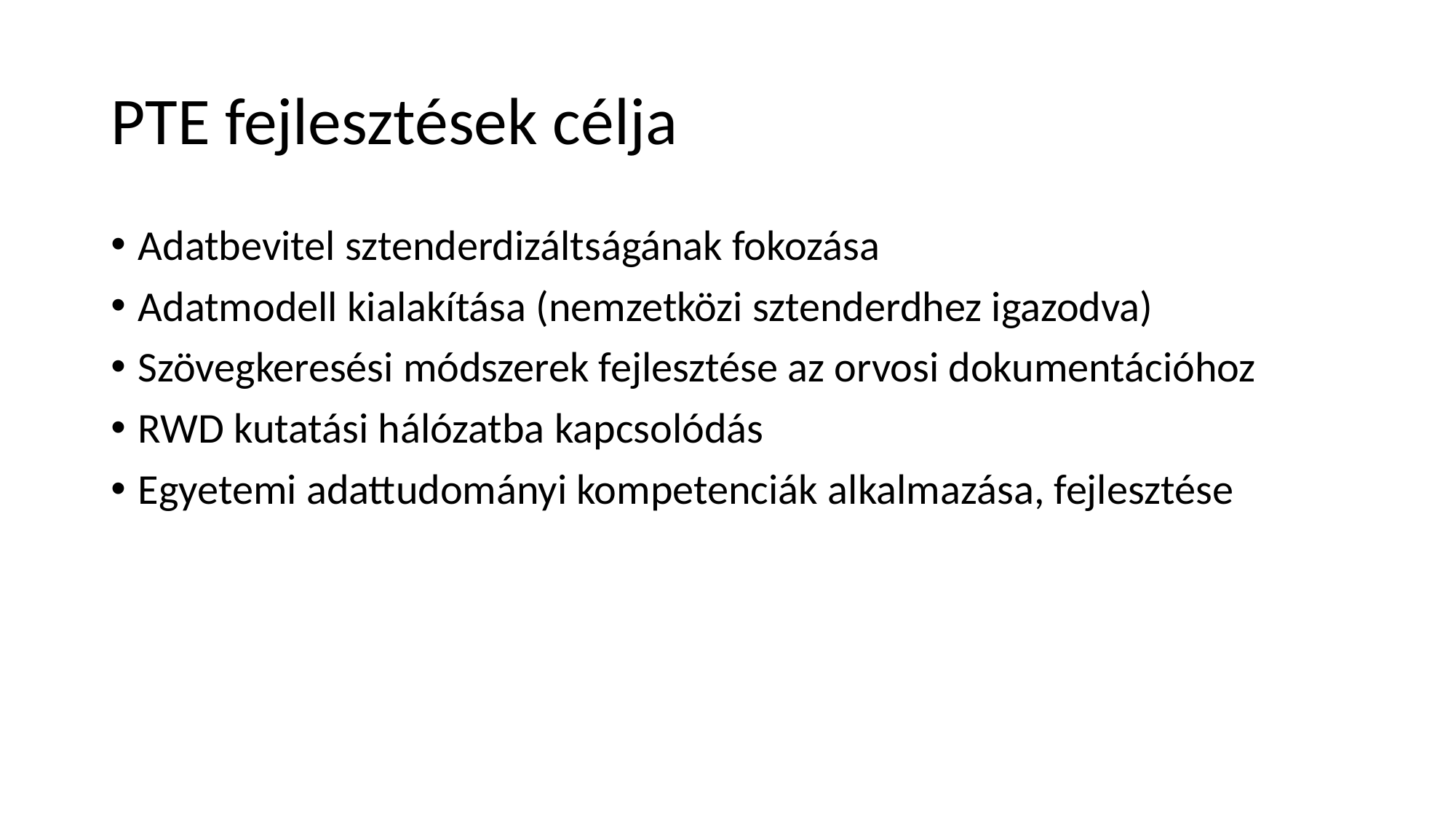

# PTE fejlesztések célja
Adatbevitel sztenderdizáltságának fokozása
Adatmodell kialakítása (nemzetközi sztenderdhez igazodva)
Szövegkeresési módszerek fejlesztése az orvosi dokumentációhoz
RWD kutatási hálózatba kapcsolódás
Egyetemi adattudományi kompetenciák alkalmazása, fejlesztése